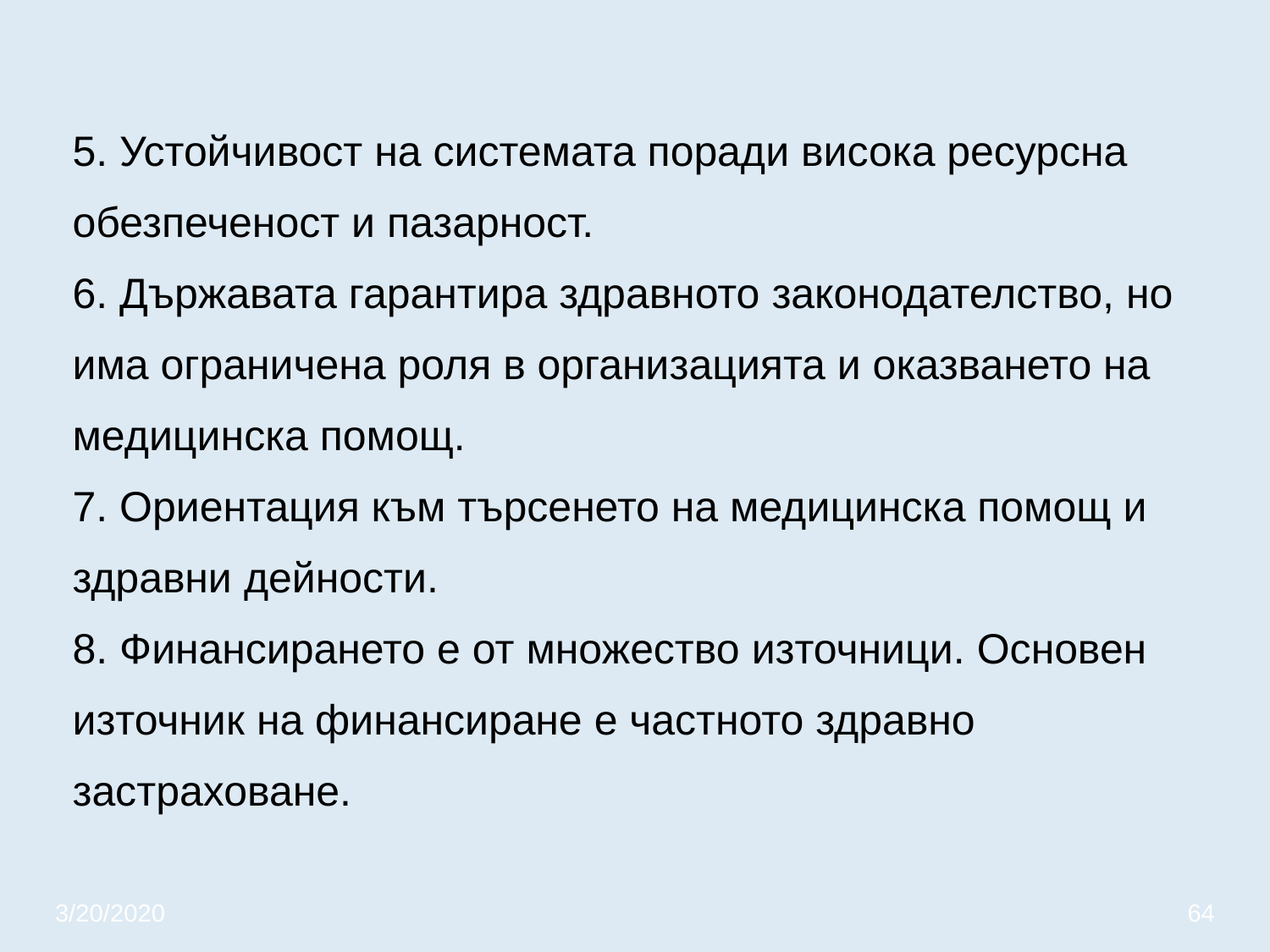

# 5. Устойчивост на системата поради висока ресурсна обезпеченост и пазарност. 6. Държавата гарантира здравното законодателство, но има ограничена роля в организацията и оказването на медицинска помощ. 7. Ориентация към търсенето на медицинска помощ и здравни дейности. 8. Финансирането е от множество източници. Основен източник на финансиране е частното здравно застраховане.

3/20/2020
64